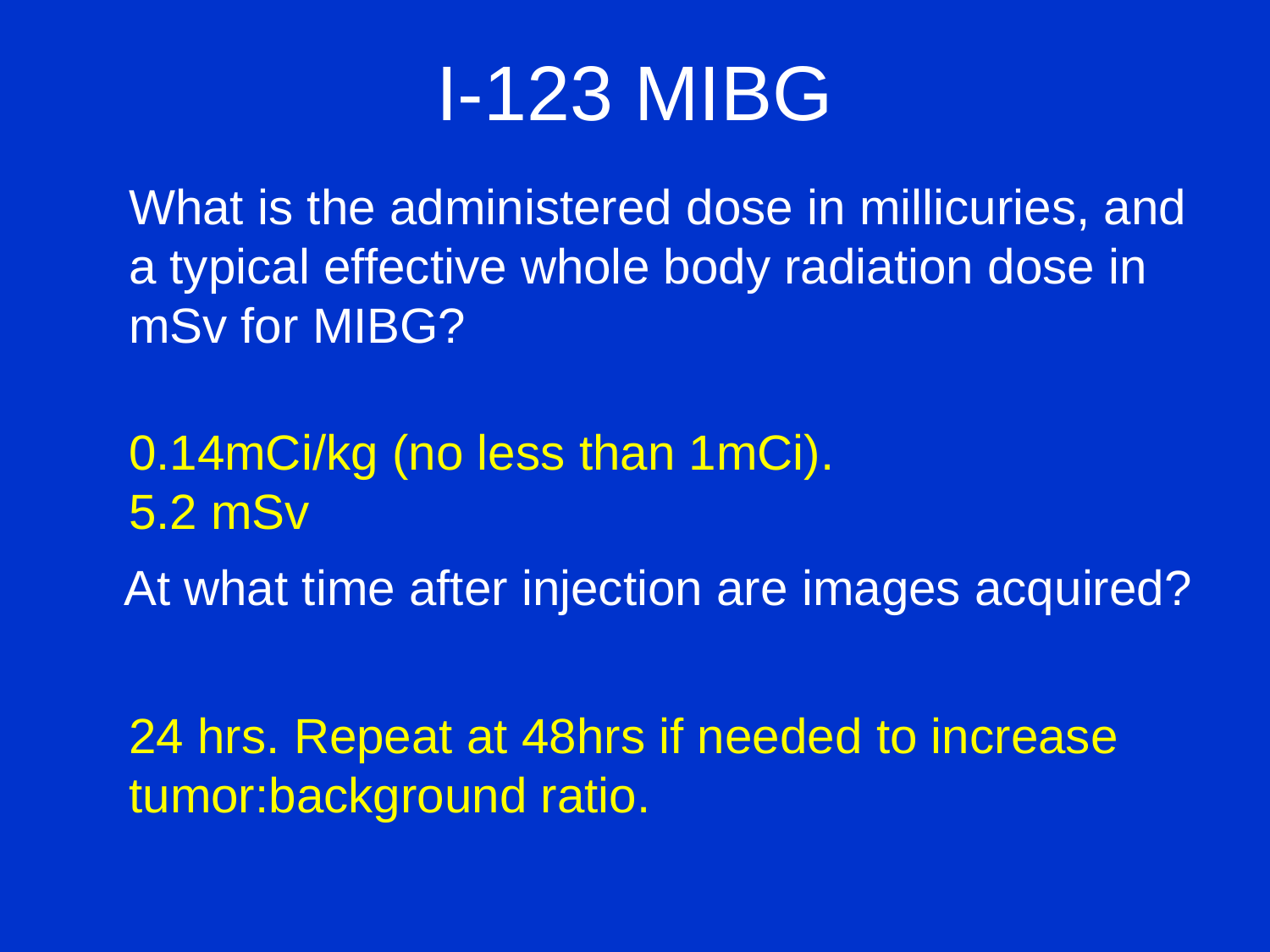

# I-123 MIBG
What is the administered dose in millicuries, and a typical effective whole body radiation dose in mSv for MIBG?
0.14mCi/kg (no less than 1mCi).
5.2 mSv
At what time after injection are images acquired?
24 hrs. Repeat at 48hrs if needed to increase tumor:background ratio.